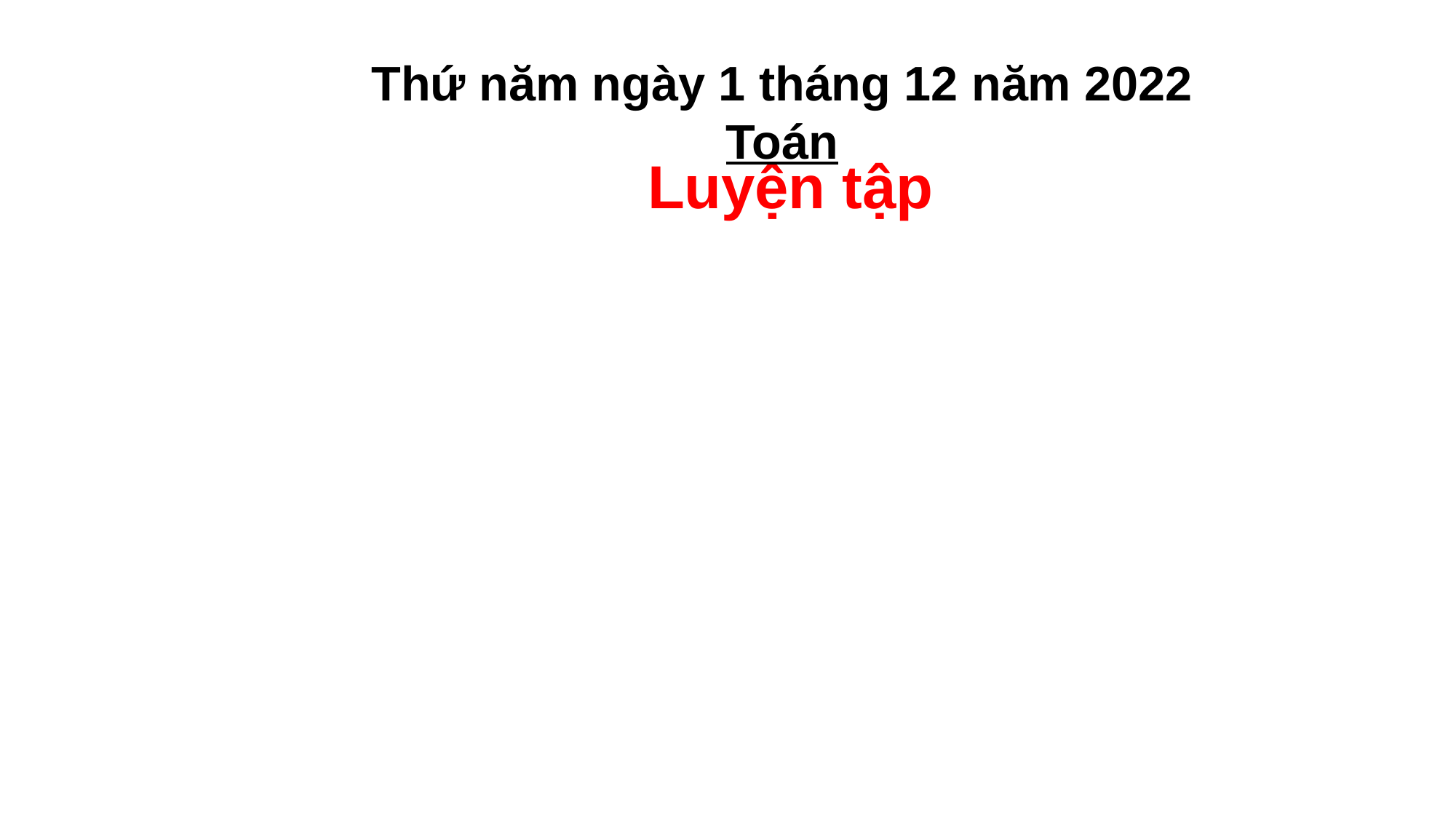

Thứ năm ngày 1 tháng 12 năm 2022
Toán
   Luyện tập